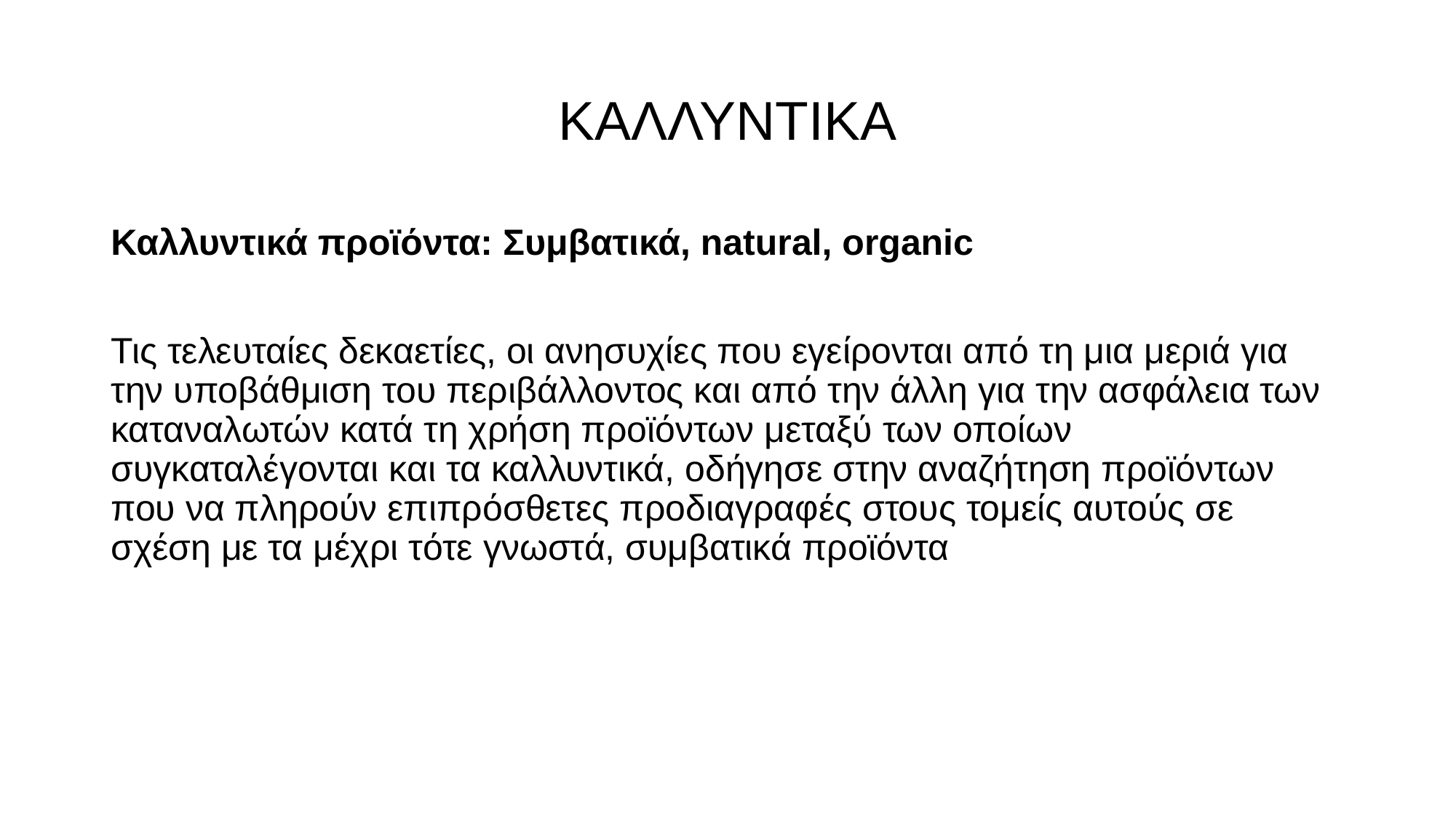

# ΚΑΛΛΥΝΤΙΚΑ
Καλλυντικά προϊόντα: Συμβατικά, natural, organic

Τις τελευταίες δεκαετίες, οι ανησυχίες που εγείρονται από τη μια μεριά για την υποβάθμιση του περιβάλλοντος και από την άλλη για την ασφάλεια των καταναλωτών κατά τη χρήση προϊόντων μεταξύ των οποίων συγκαταλέγονται και τα καλλυντικά, οδήγησε στην αναζήτηση προϊόντων που να πληρούν επιπρόσθετες προδιαγραφές στους τομείς αυτούς σε σχέση με τα μέχρι τότε γνωστά, συμβατικά προϊόντα